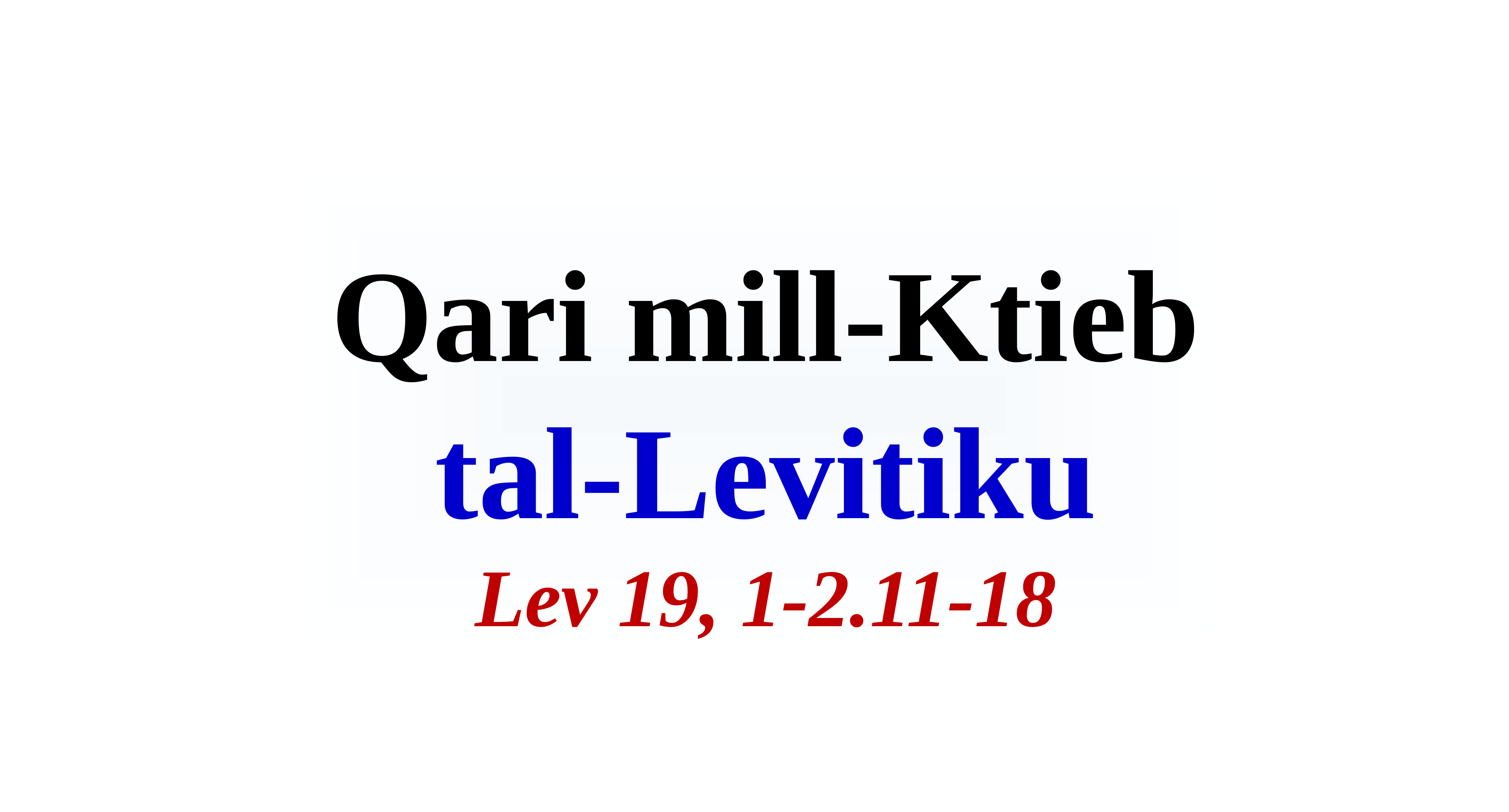

# Qari mill-Ktieb tal-Levitiku Lev 19, 1-2.11-18